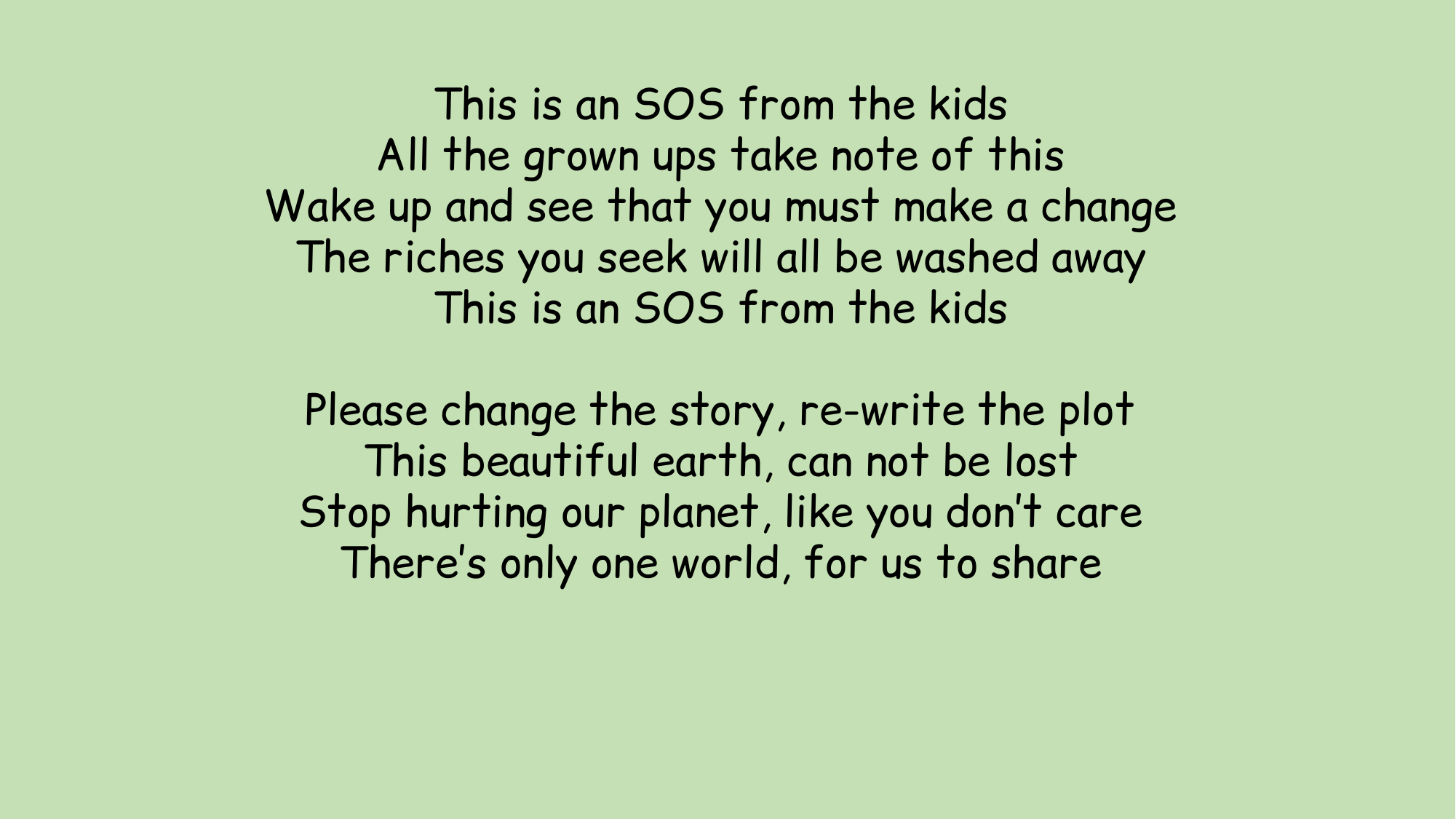

This is an SOS from the kids
All the grown ups take note of this
Wake up and see that you must make a change
The riches you seek will all be washed away
This is an SOS from the kids

Please change the story, re-write the plot
This beautiful earth, can not be lost
Stop hurting our planet, like you don’t care
There’s only one world, for us to share